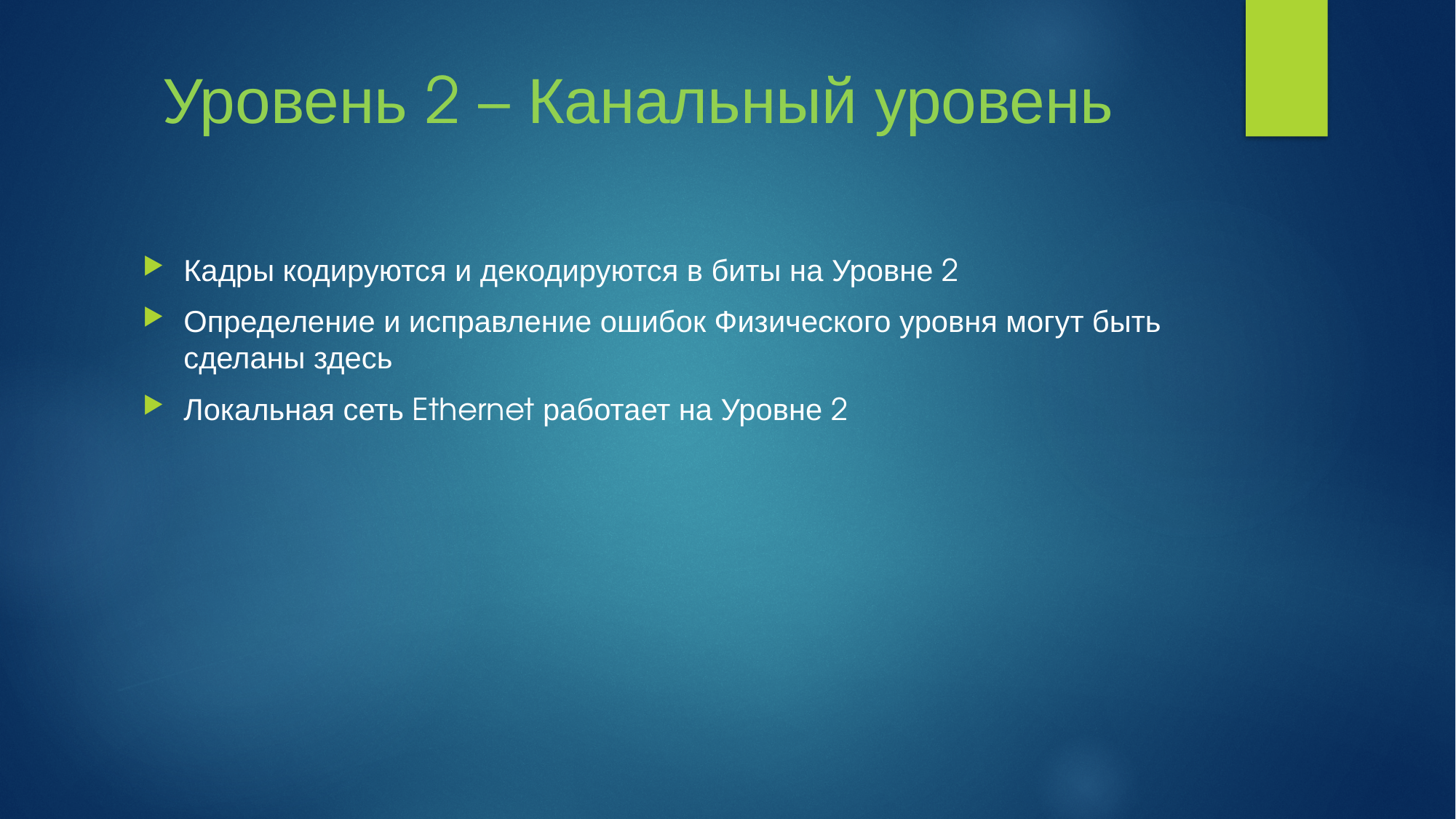

# Уровень 2 – Канальный уровень
Кадры кодируются и декодируются в биты на Уровне 2
Определение и исправление ошибок Физического уровня могут быть сделаны здесь
Локальная сеть Ethernet работает на Уровне 2